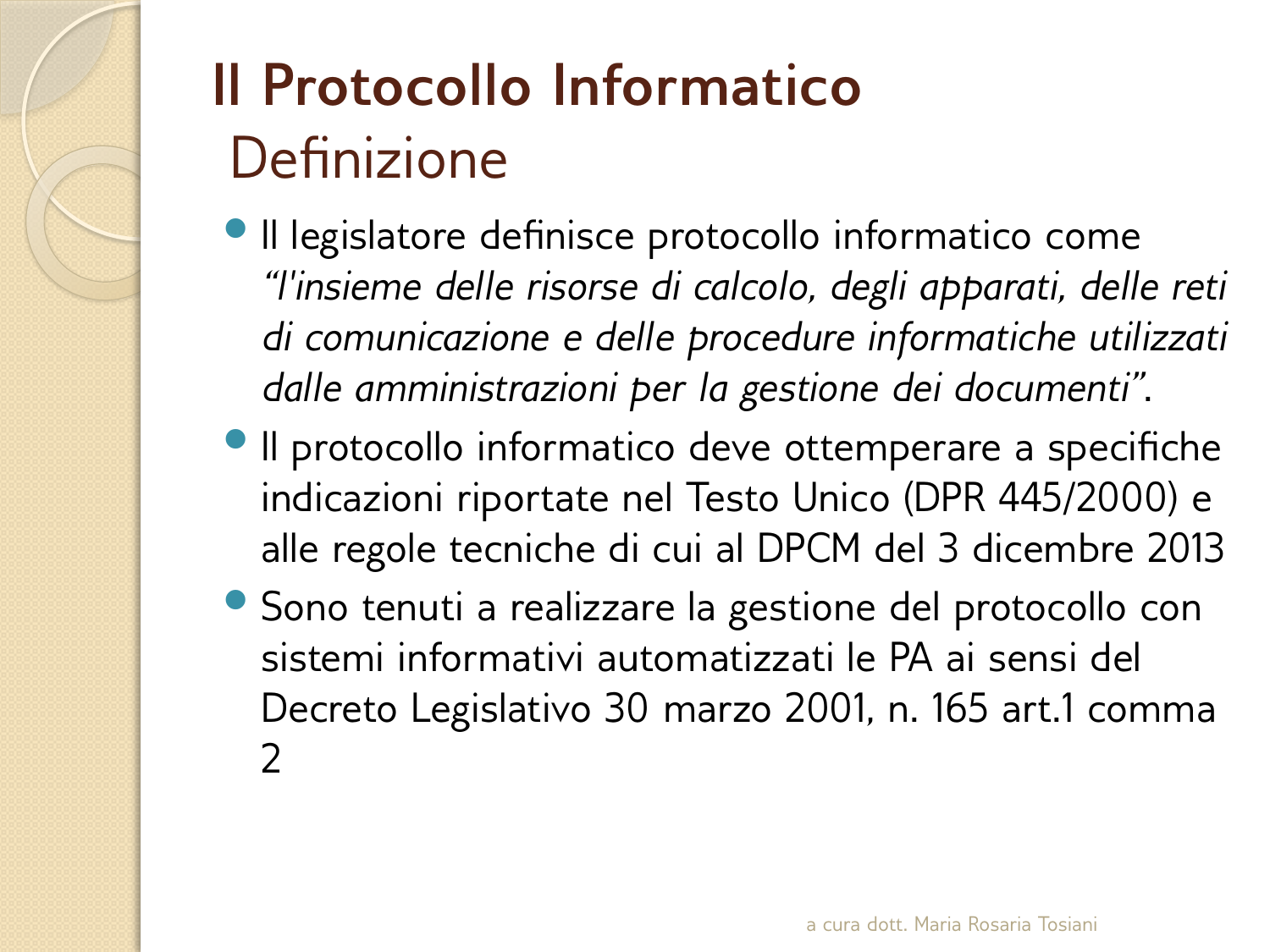

# Il Protocollo Informatico Definizione
Il legislatore definisce protocollo informatico come “l'insieme delle risorse di calcolo, degli apparati, delle reti di comunicazione e delle procedure informatiche utilizzati dalle amministrazioni per la gestione dei documenti”.
Il protocollo informatico deve ottemperare a specifiche indicazioni riportate nel Testo Unico (DPR 445/2000) e alle regole tecniche di cui al DPCM del 3 dicembre 2013
Sono tenuti a realizzare la gestione del protocollo con sistemi informativi automatizzati le PA ai sensi del Decreto Legislativo 30 marzo 2001, n. 165 art.1 comma 2
a cura dott. Maria Rosaria Tosiani